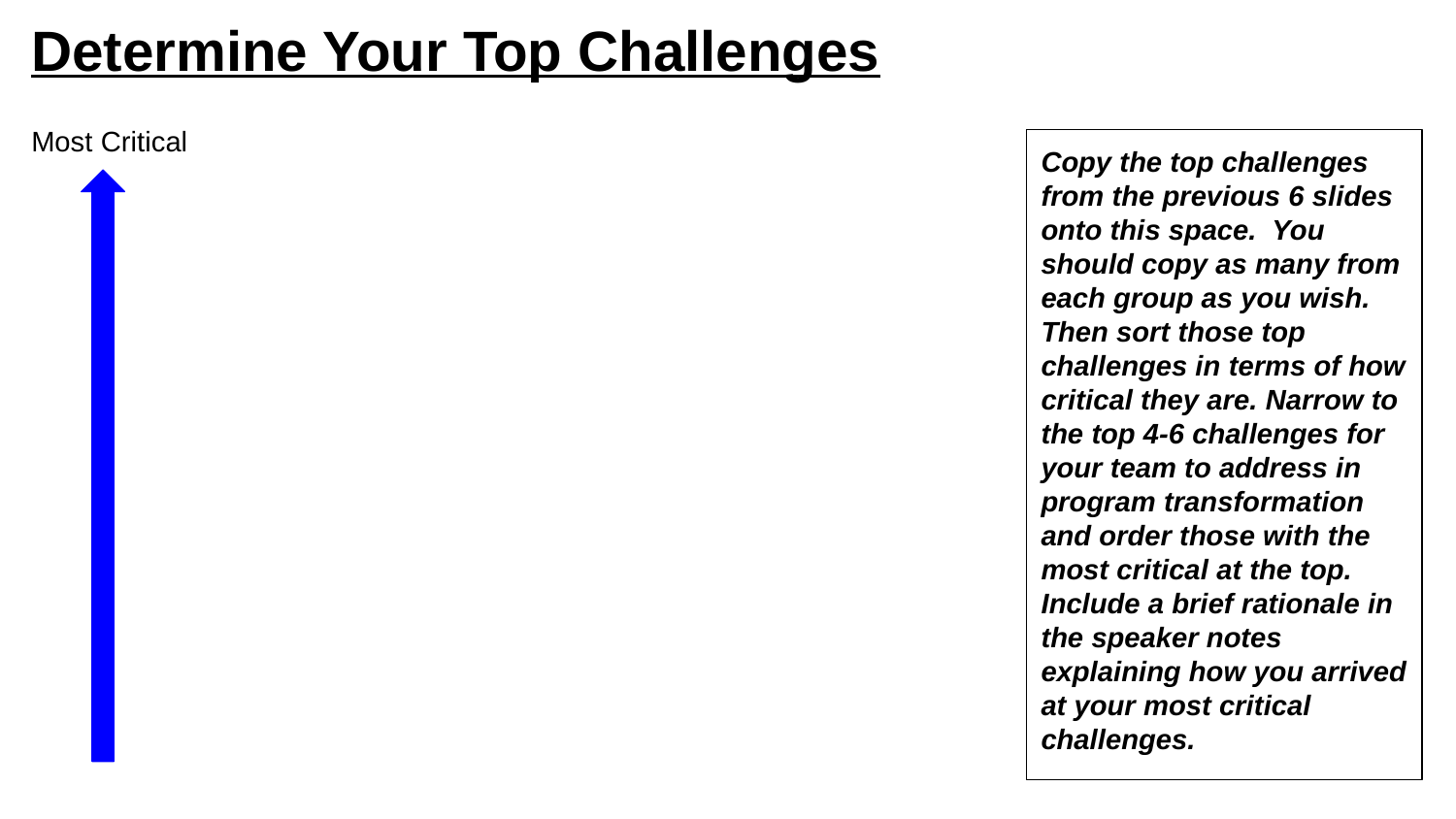

# Determine Your Top Challenges
Most Critical

Copy the top challenges from the previous 6 slides onto this space.  You should copy as many from each group as you wish.  Then sort those top challenges in terms of how critical they are. Narrow to the top 4-6 challenges for your team to address in program transformation and order those with the most critical at the top. Include a brief rationale in the speaker notes explaining how you arrived at your most critical challenges.